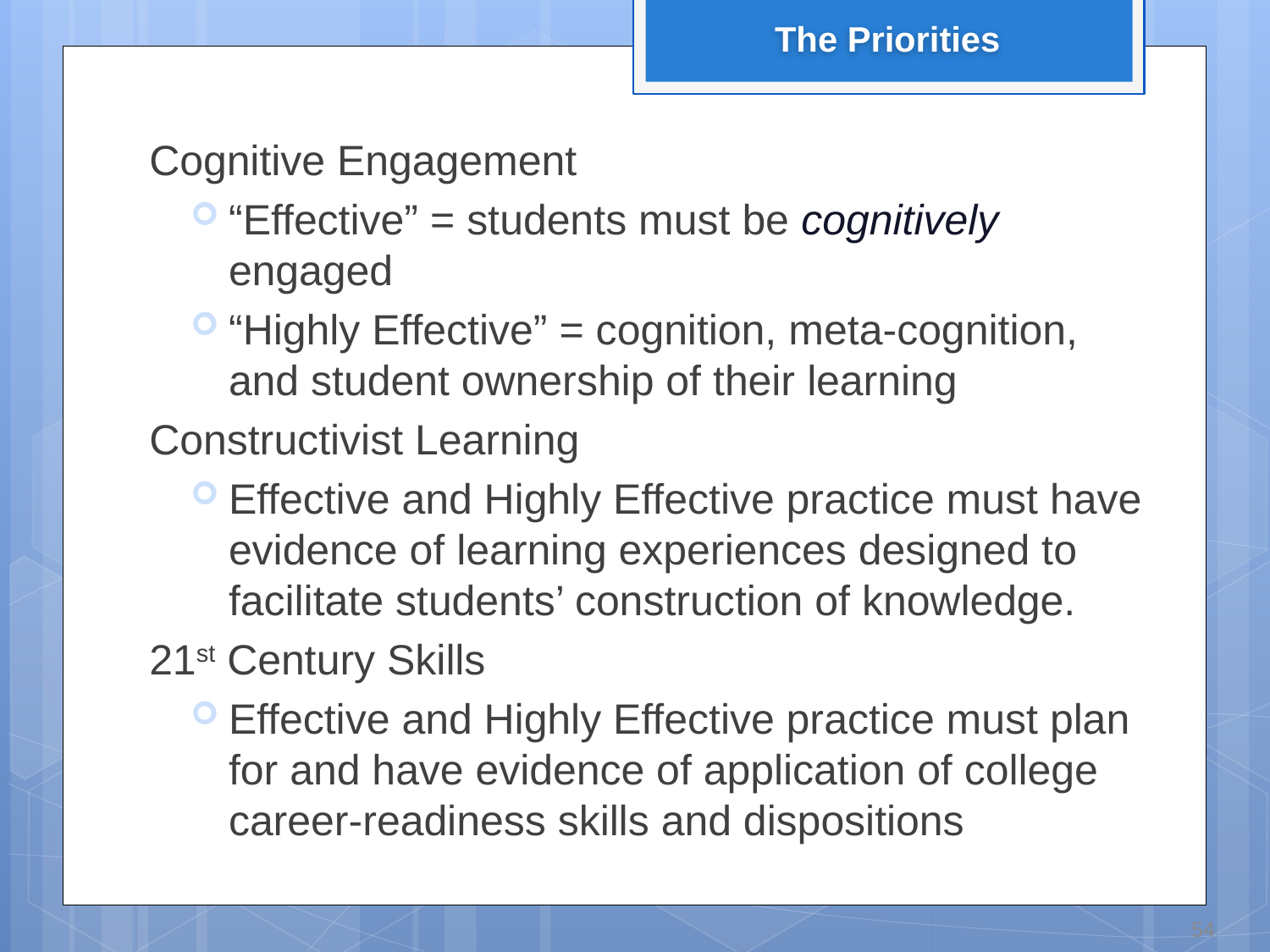

The Priorities
Cognitive Engagement
“Effective” = students must be cognitively engaged
“Highly Effective” = cognition, meta-cognition, and student ownership of their learning
Constructivist Learning
Effective and Highly Effective practice must have evidence of learning experiences designed to facilitate students’ construction of knowledge.
21st Century Skills
Effective and Highly Effective practice must plan for and have evidence of application of college career-readiness skills and dispositions

54